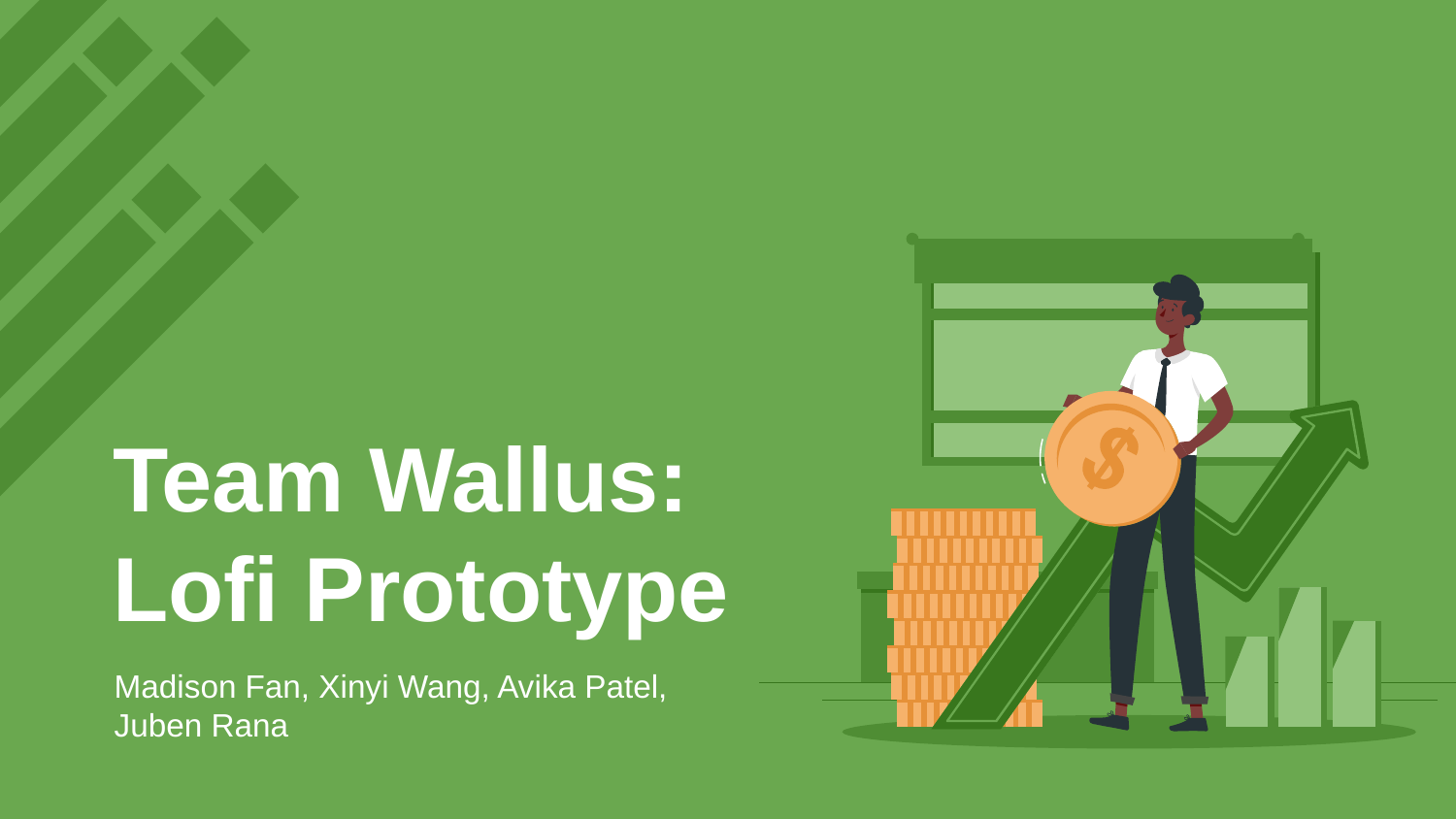

# Team Wallus: Lofi Prototype
Madison Fan, Xinyi Wang, Avika Patel, Juben Rana